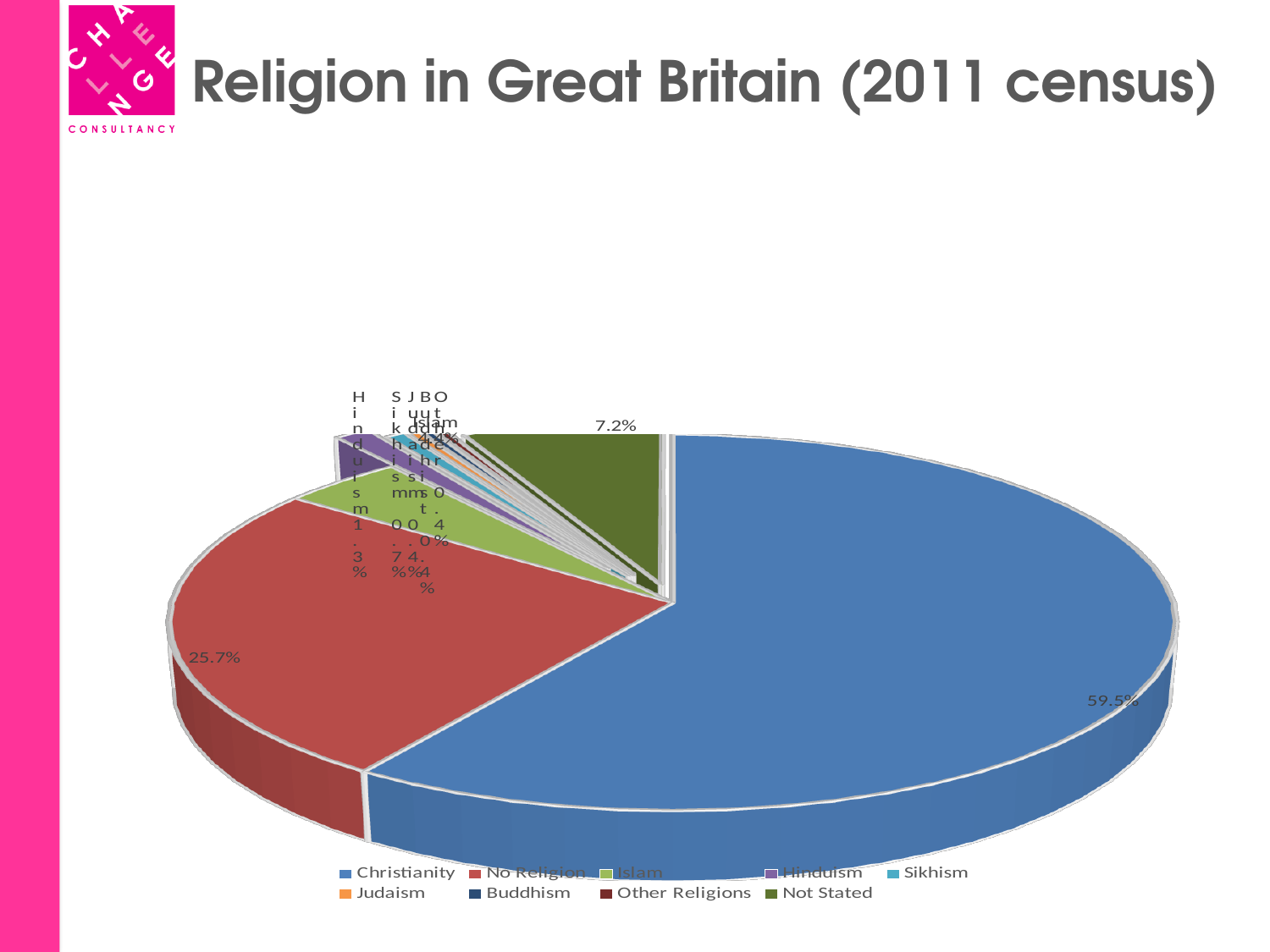

# Religion in Great Britain (2011 census)

[unsupported chart]